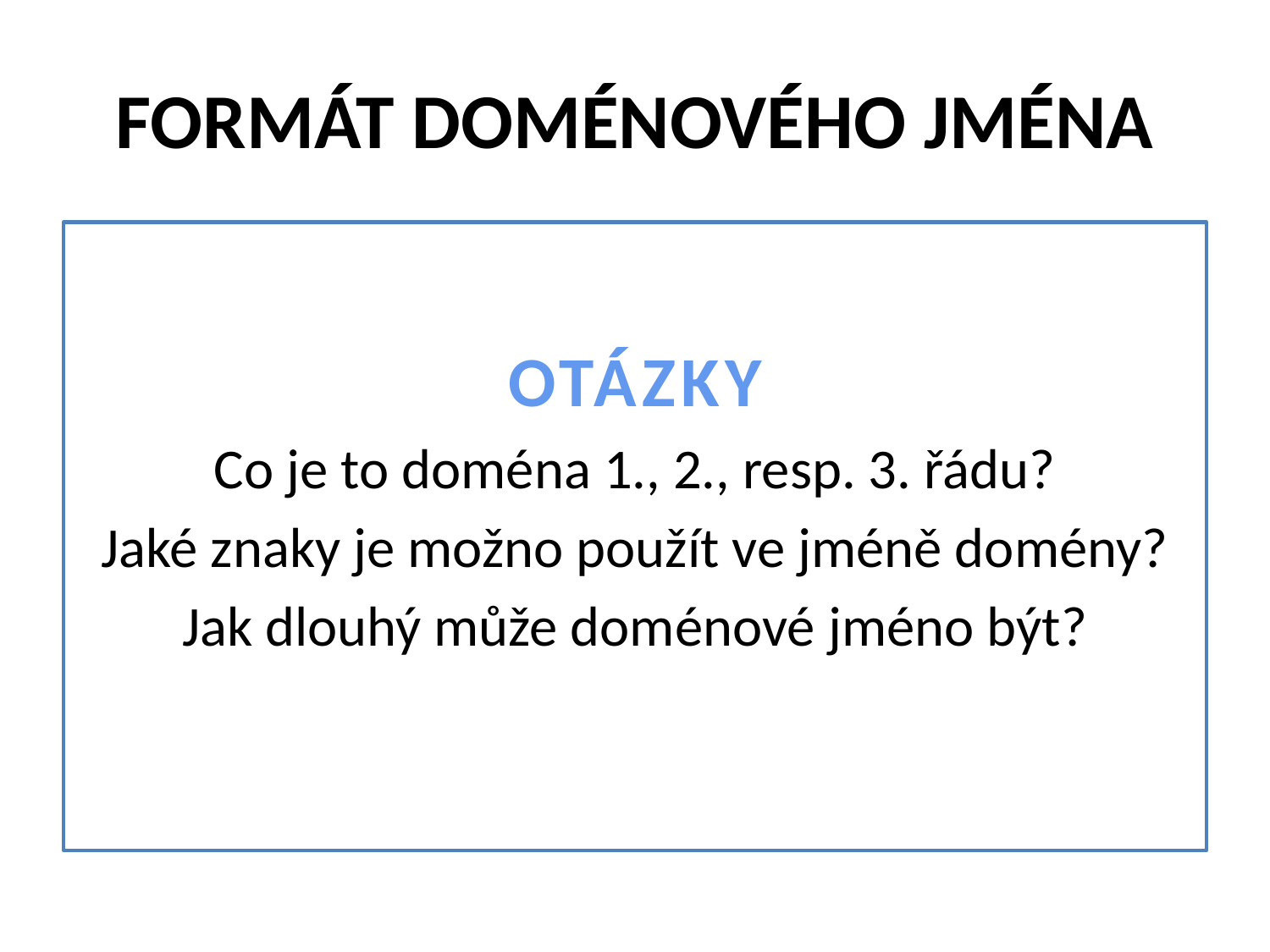

# FORMÁT DOMÉNOVÉHO JMÉNA
OTÁZKY
Co je to doména 1., 2., resp. 3. řádu?
Jaké znaky je možno použít ve jméně domény?
Jak dlouhý může doménové jméno být?